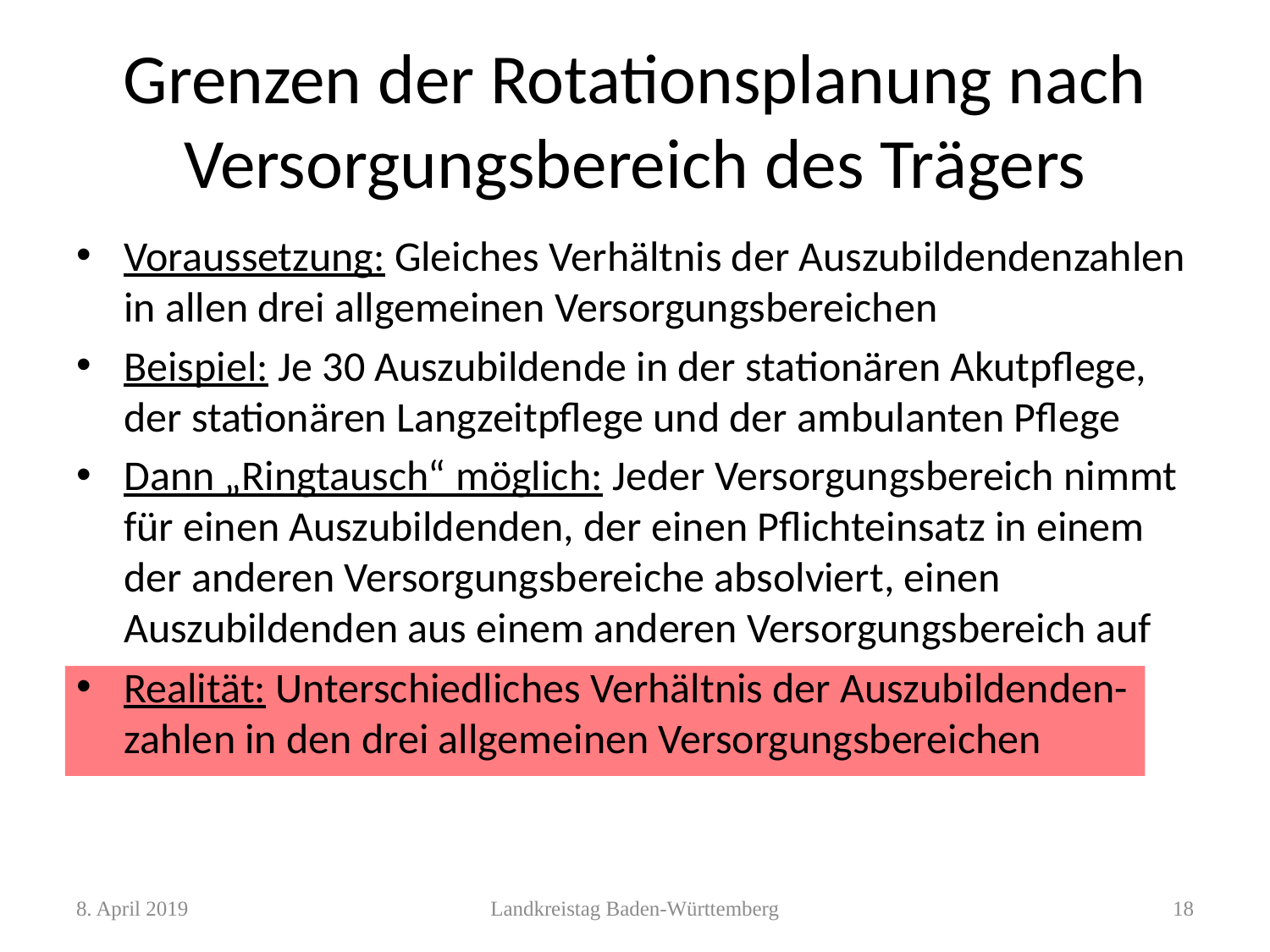

# Grenzen der Rotationsplanung nach Versorgungsbereich des Trägers
Voraussetzung: Gleiches Verhältnis der Auszubildendenzahlen in allen drei allgemeinen Versorgungsbereichen
Beispiel: Je 30 Auszubildende in der stationären Akutpflege, der stationären Langzeitpflege und der ambulanten Pflege
Dann „Ringtausch“ möglich: Jeder Versorgungsbereich nimmt für einen Auszubildenden, der einen Pflichteinsatz in einem der anderen Versorgungsbereiche absolviert, einen Auszubildenden aus einem anderen Versorgungsbereich auf
Realität: Unterschiedliches Verhältnis der Auszubildenden-zahlen in den drei allgemeinen Versorgungsbereichen

8. April 2019
Landkreistag Baden-Württemberg
18